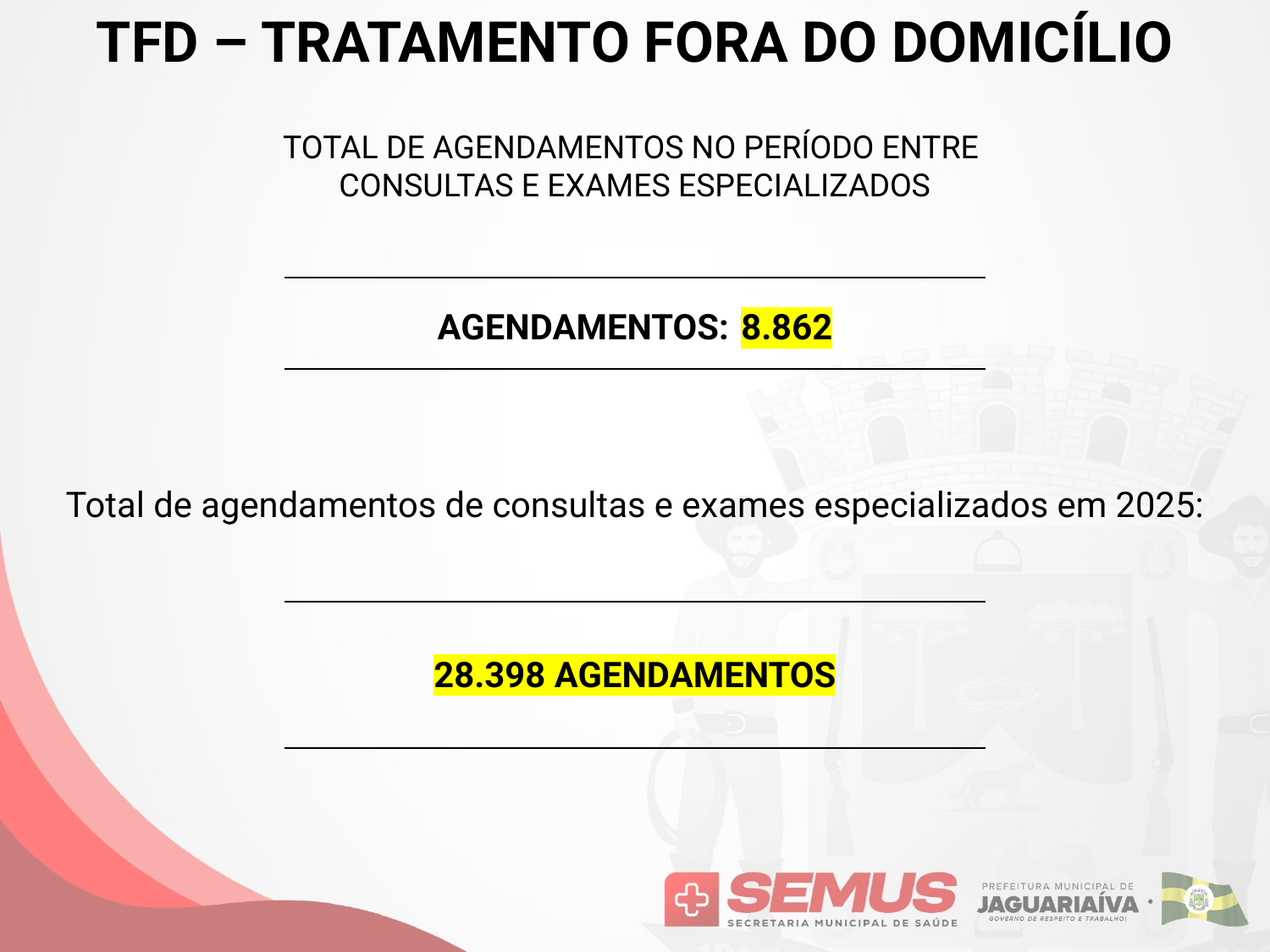

TFD – TRATAMENTO FORA DO DOMICÍLIO
TOTAL DE AGENDAMENTOS NO PERÍODO ENTRE
CONSULTAS E EXAMES ESPECIALIZADOS

| AGENDAMENTOS: 8.862 |
| --- |
Total de agendamentos de consultas e exames especializados em 2025:

| 28.398 AGENDAMENTOS |
| --- |